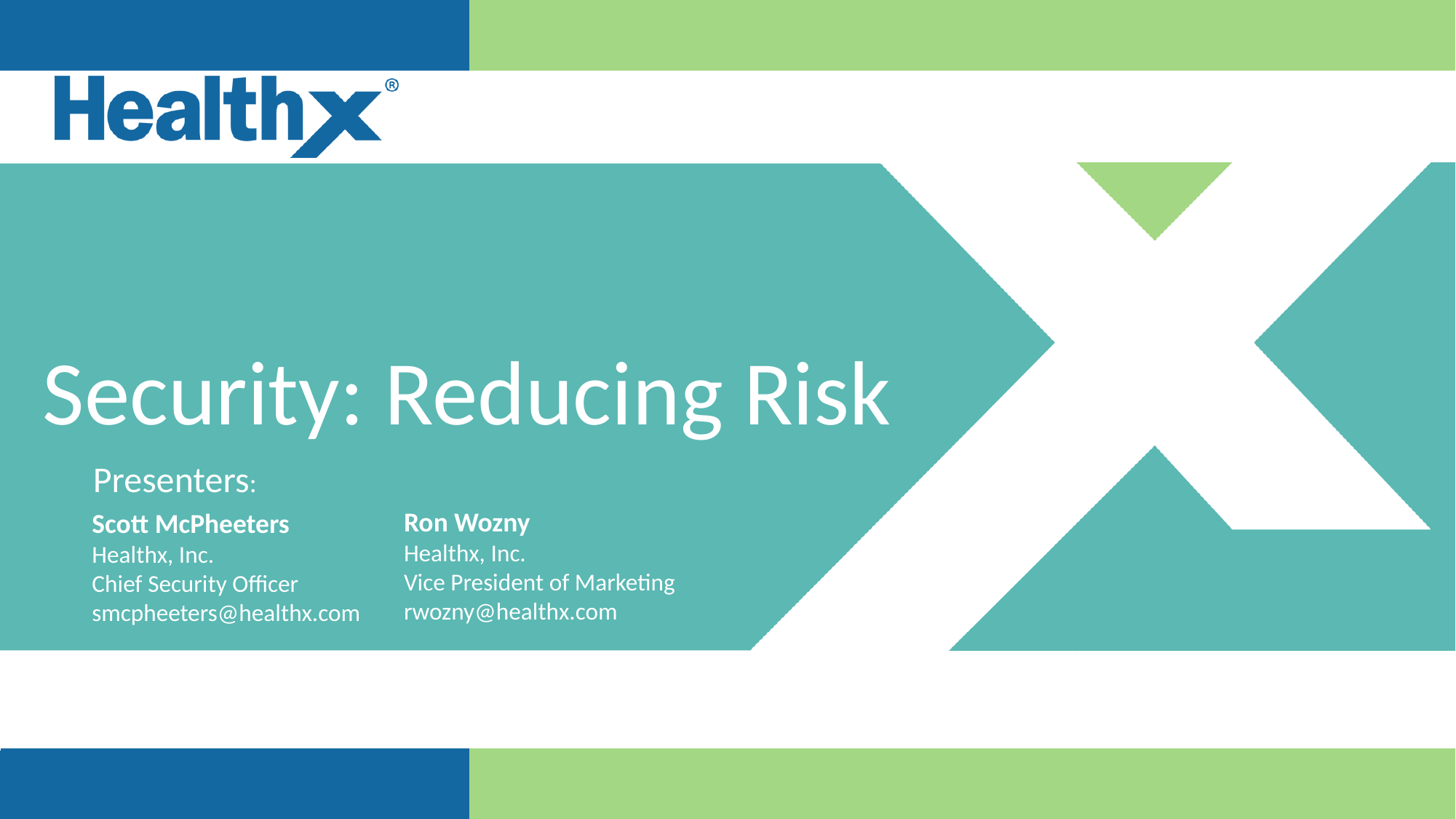

# Security: Reducing Risk
Presenters:

Ron Wozny
Healthx, Inc.
Vice President of Marketing
rwozny@healthx.com

Scott McPheeters
Healthx, Inc.
Chief Security Officer
smcpheeters@healthx.com